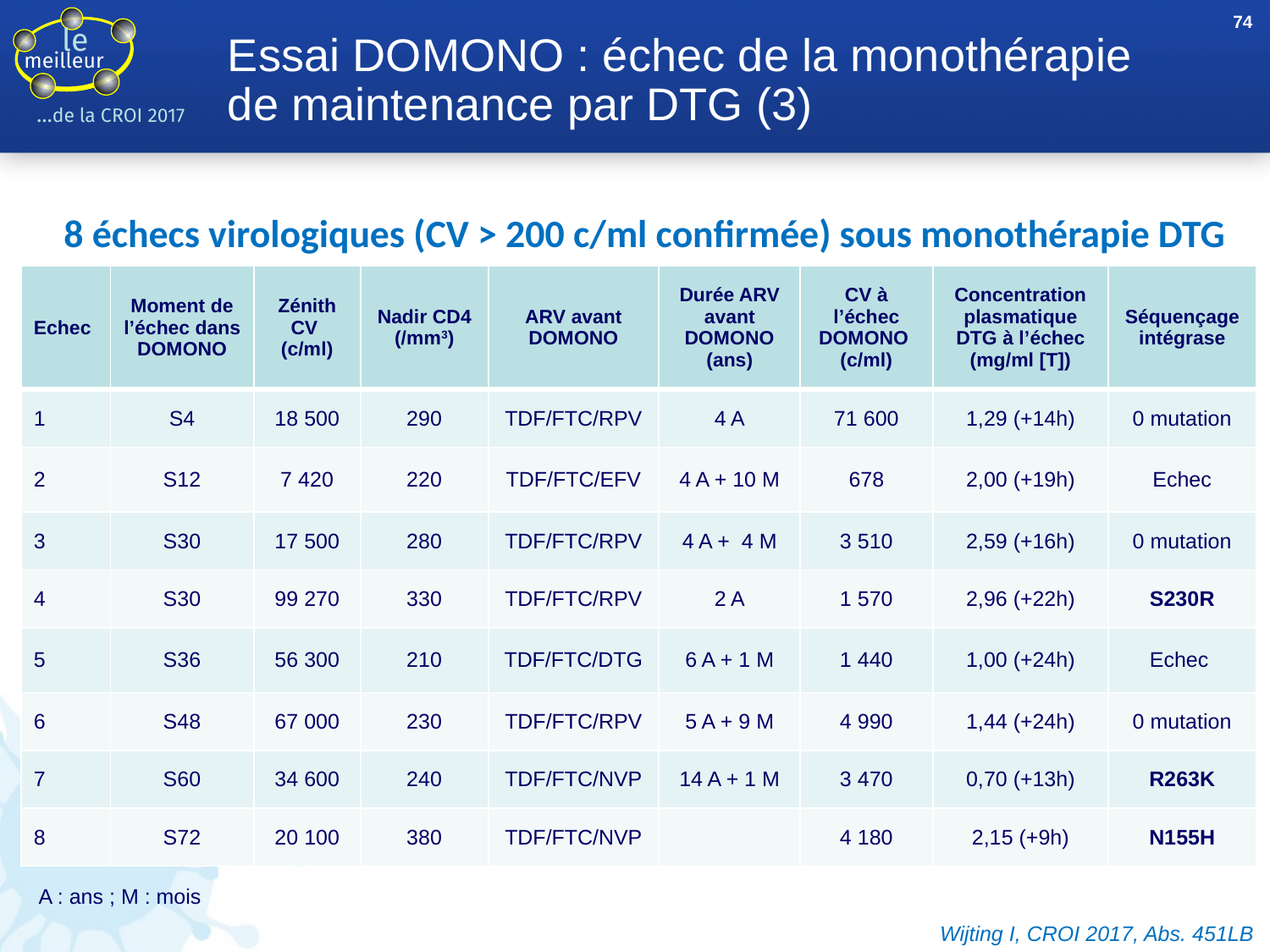

74
# Essai DOMONO : échec de la monothérapie de maintenance par DTG (3)
8 échecs virologiques (CV > 200 c/ml confirmée) sous monothérapie DTG

| Echec | Moment de l’échec dans DOMONO | Zénith CV (c/ml) | Nadir CD4 (/mm3) | ARV avant DOMONO | Durée ARV avant DOMONO (ans) | CV à l’échec DOMONO (c/ml) | Concentration plasmatique DTG à l’échec (mg/ml [T]) | Séquençage intégrase |
| --- | --- | --- | --- | --- | --- | --- | --- | --- |
| 1 | S4 | 18 500 | 290 | TDF/FTC/RPV | 4 A | 71 600 | 1,29 (+14h) | 0 mutation |
| 2 | S12 | 7 420 | 220 | TDF/FTC/EFV | 4 A + 10 M | 678 | 2,00 (+19h) | Echec |
| 3 | S30 | 17 500 | 280 | TDF/FTC/RPV | 4 A + 4 M | 3 510 | 2,59 (+16h) | 0 mutation |
| 4 | S30 | 99 270 | 330 | TDF/FTC/RPV | 2 A | 1 570 | 2,96 (+22h) | S230R |
| 5 | S36 | 56 300 | 210 | TDF/FTC/DTG | 6 A + 1 M | 1 440 | 1,00 (+24h) | Echec |
| 6 | S48 | 67 000 | 230 | TDF/FTC/RPV | 5 A + 9 M | 4 990 | 1,44 (+24h) | 0 mutation |
| 7 | S60 | 34 600 | 240 | TDF/FTC/NVP | 14 A + 1 M | 3 470 | 0,70 (+13h) | R263K |
| 8 | S72 | 20 100 | 380 | TDF/FTC/NVP |  | 4 180 | 2,15 (+9h) | N155H |

A : ans ; M : mois
Wijting I, CROI 2017, Abs. 451LB